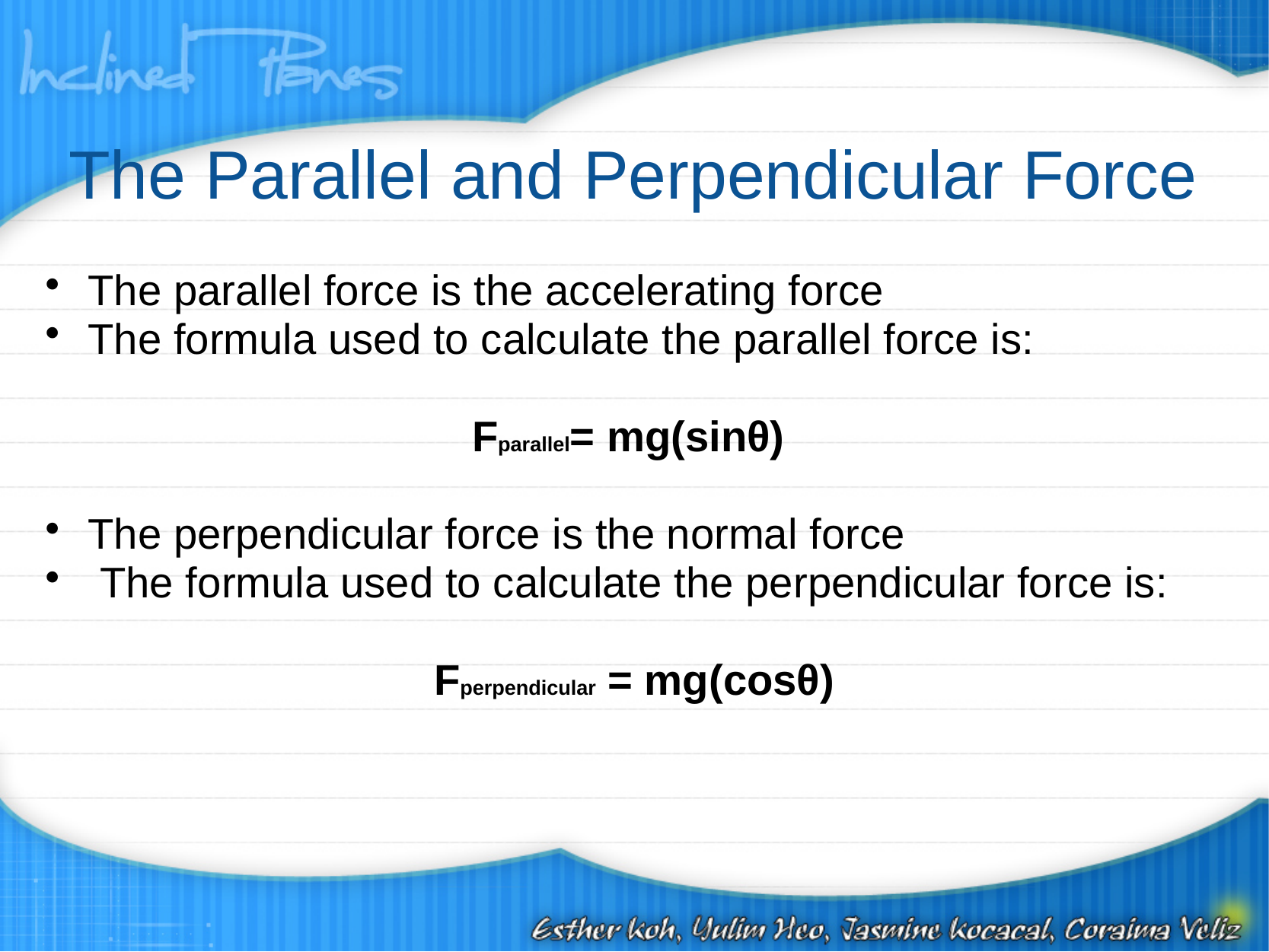

# The Parallel and Perpendicular Force
The parallel force is the accelerating force
The formula used to calculate the parallel force is:

Fparallel= mg(sinθ)

The perpendicular force is the normal force
 The formula used to calculate the perpendicular force is:

Fperpendicular = mg(cosθ)